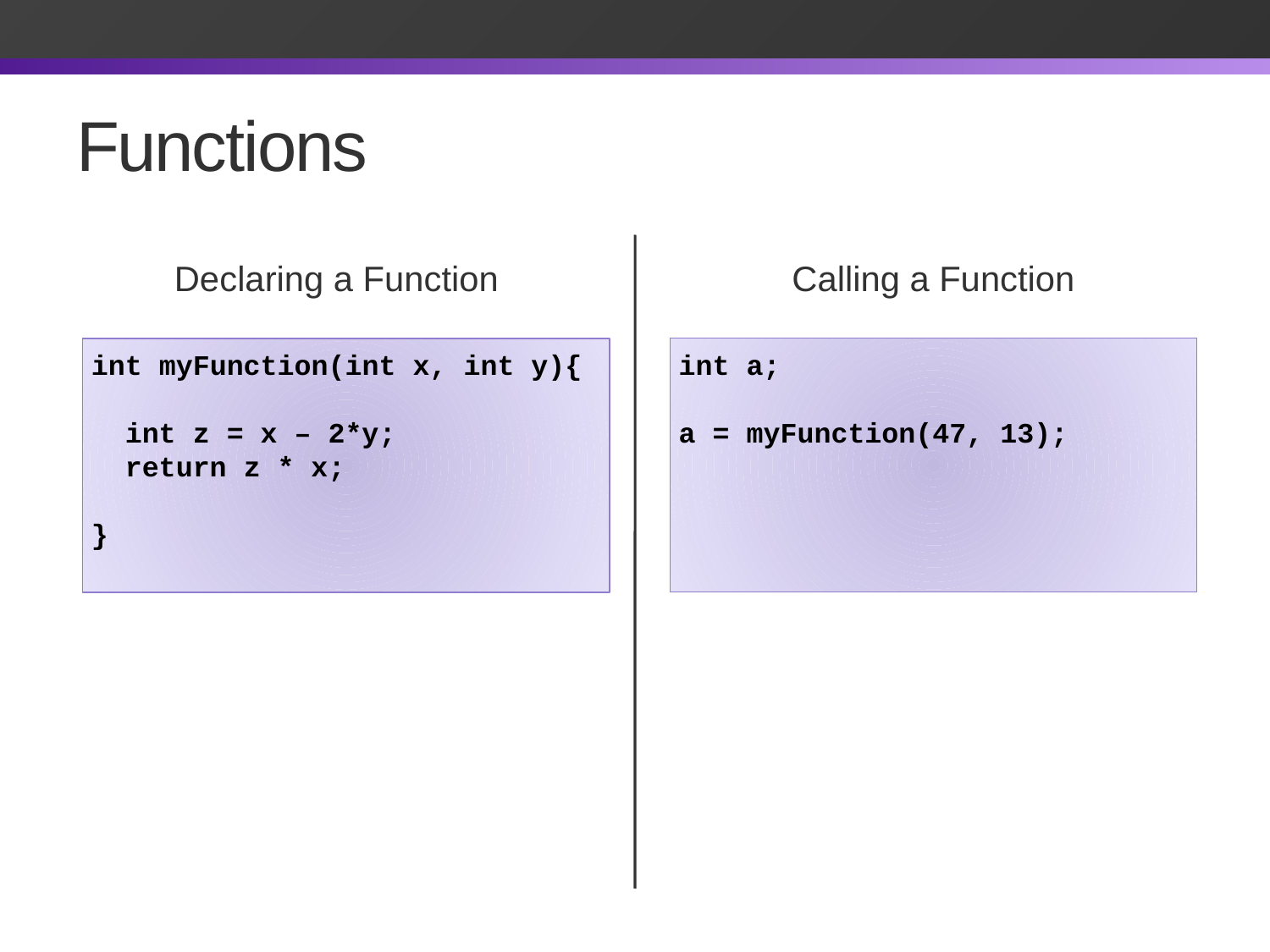

# Functions
Declaring a Function
Calling a Function
int a;

a = myFunction(47, 13);

int myFunction(int x, int y){

  int z = x – 2*y;
  return z * x;

}